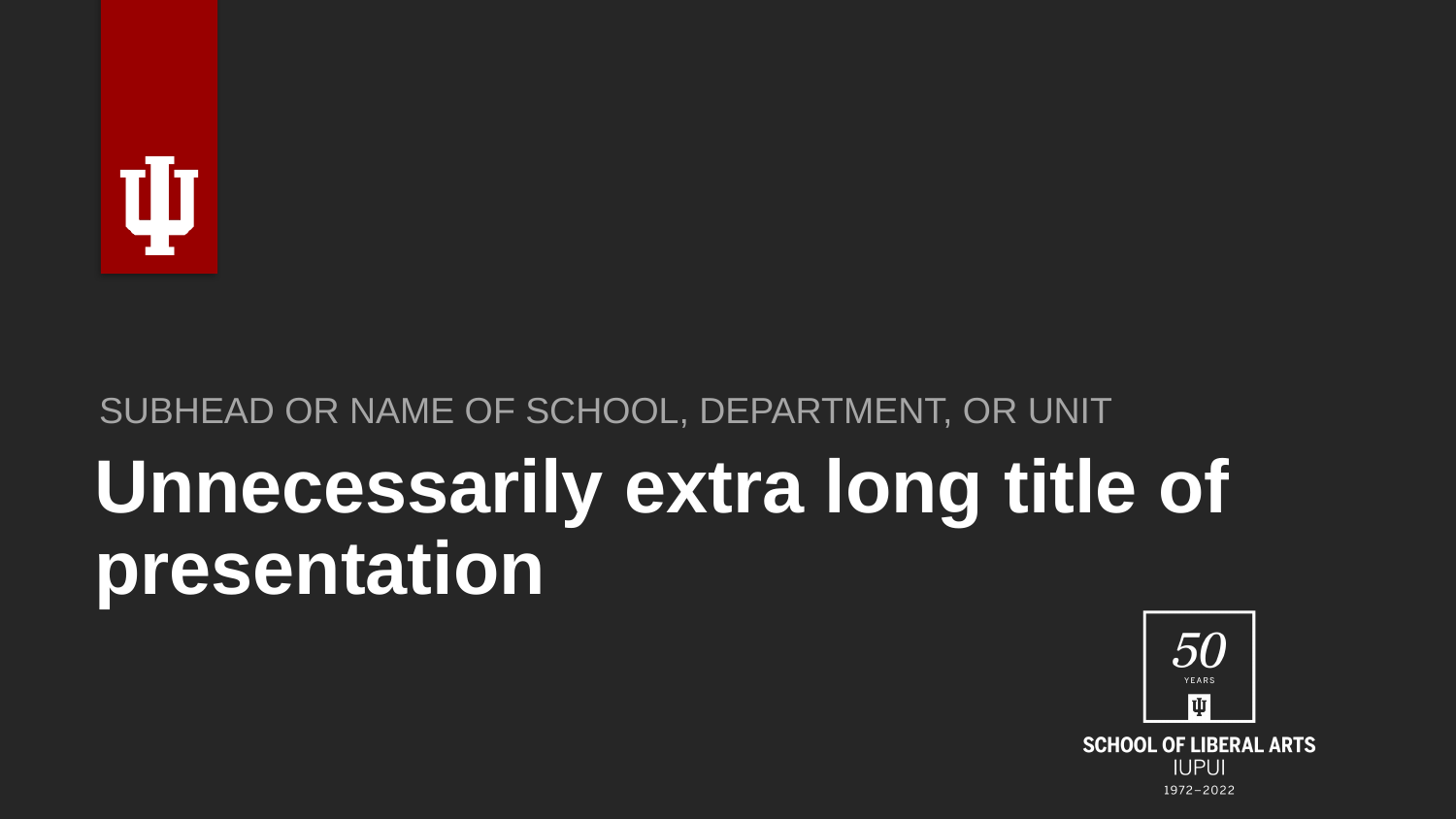

SUBHEAD OR NAME OF SCHOOL, DEPARTMENT, OR UNIT
# Unnecessarily extra long title of presentation